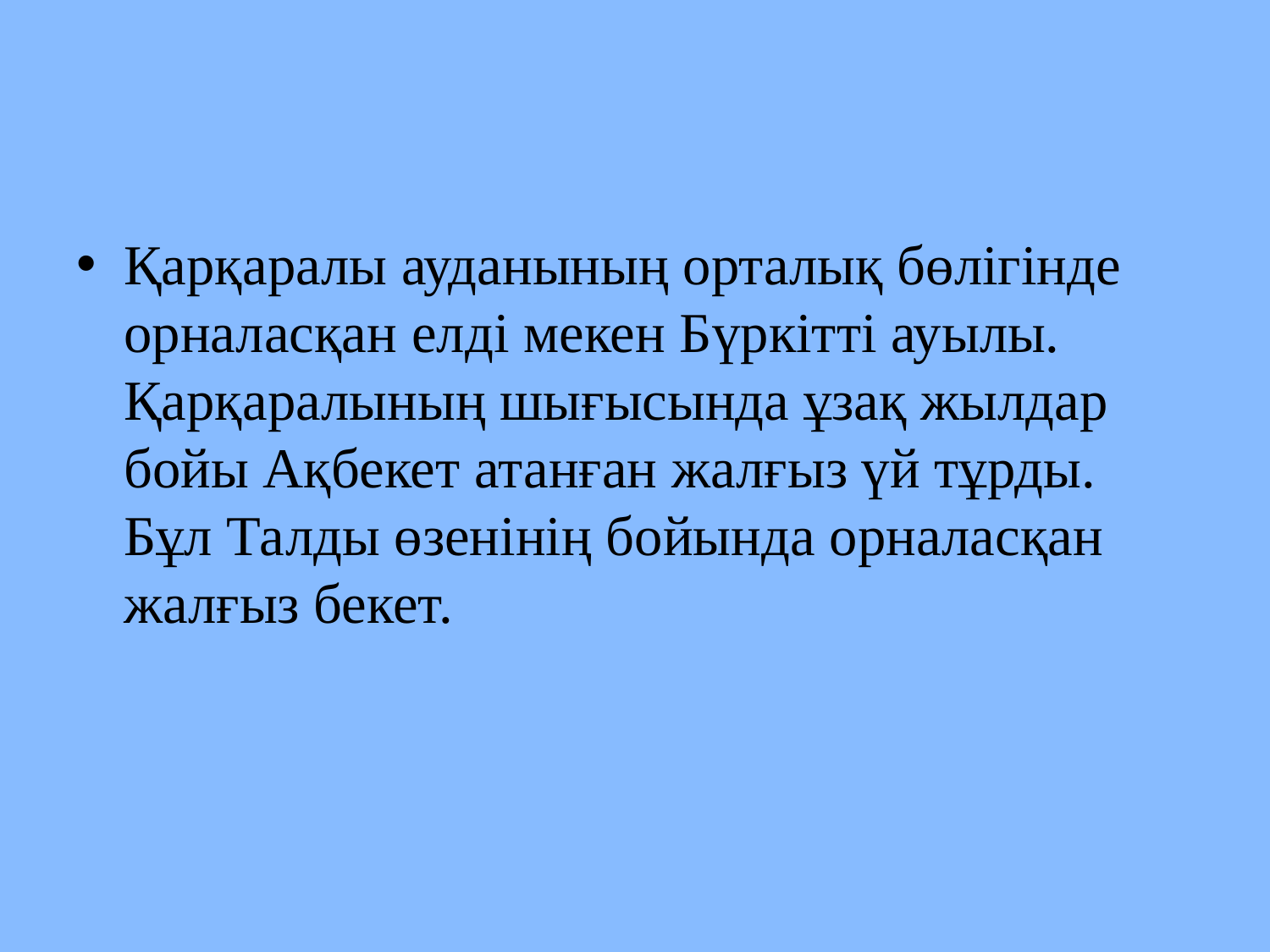

Қарқаралы ауданының орталық бөлігінде орналасқан елді мекен Бүркітті ауылы. Қарқаралының шығысында ұзақ жылдар бойы Ақбекет атанған жалғыз үй тұрды. Бұл Талды өзенінің бойында орналасқан жалғыз бекет.